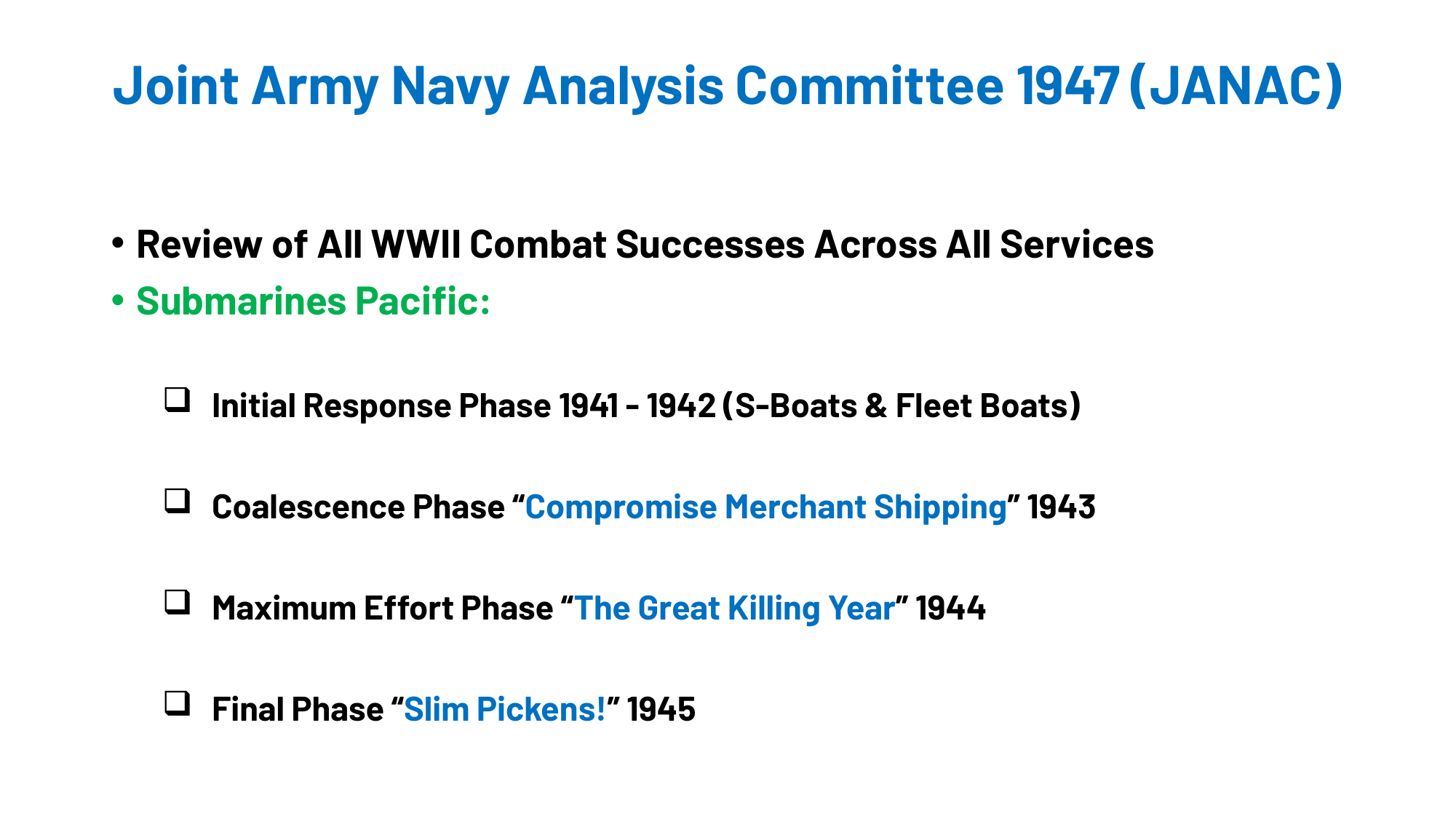

# Joint Army Navy Analysis Committee 1947 (JANAC)
Review of All WWII Combat Successes Across All Services
Submarines Pacific:

   Initial Response Phase 1941 - 1942 (S-Boats & Fleet Boats)

   Coalescence Phase “Compromise Merchant Shipping” 1943

   Maximum Effort Phase “The Great Killing Year” 1944

   Final Phase “Slim Pickens!” 1945